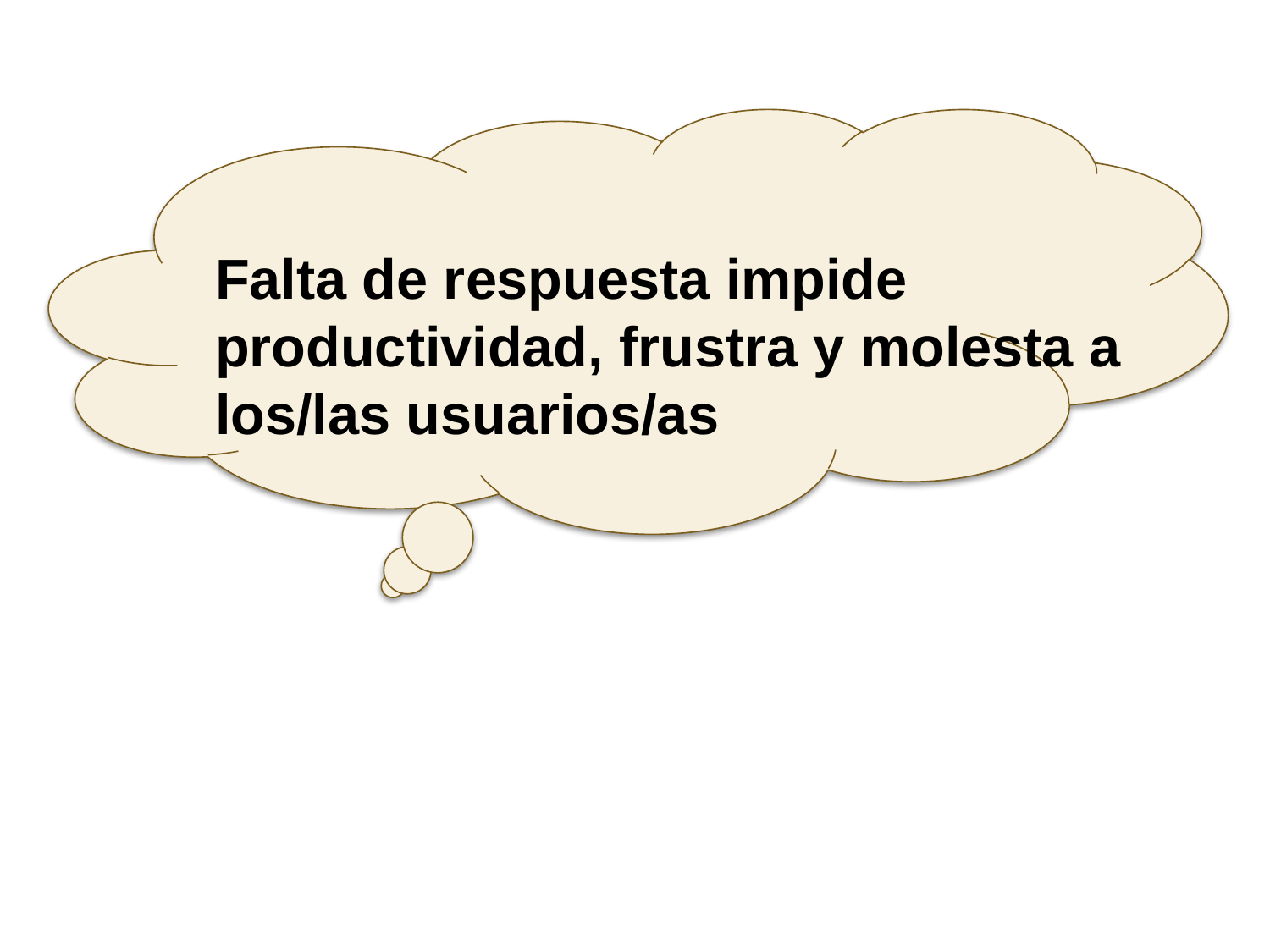

Falta de respuesta impide productividad, frustra y molesta a los/las usuarios/as